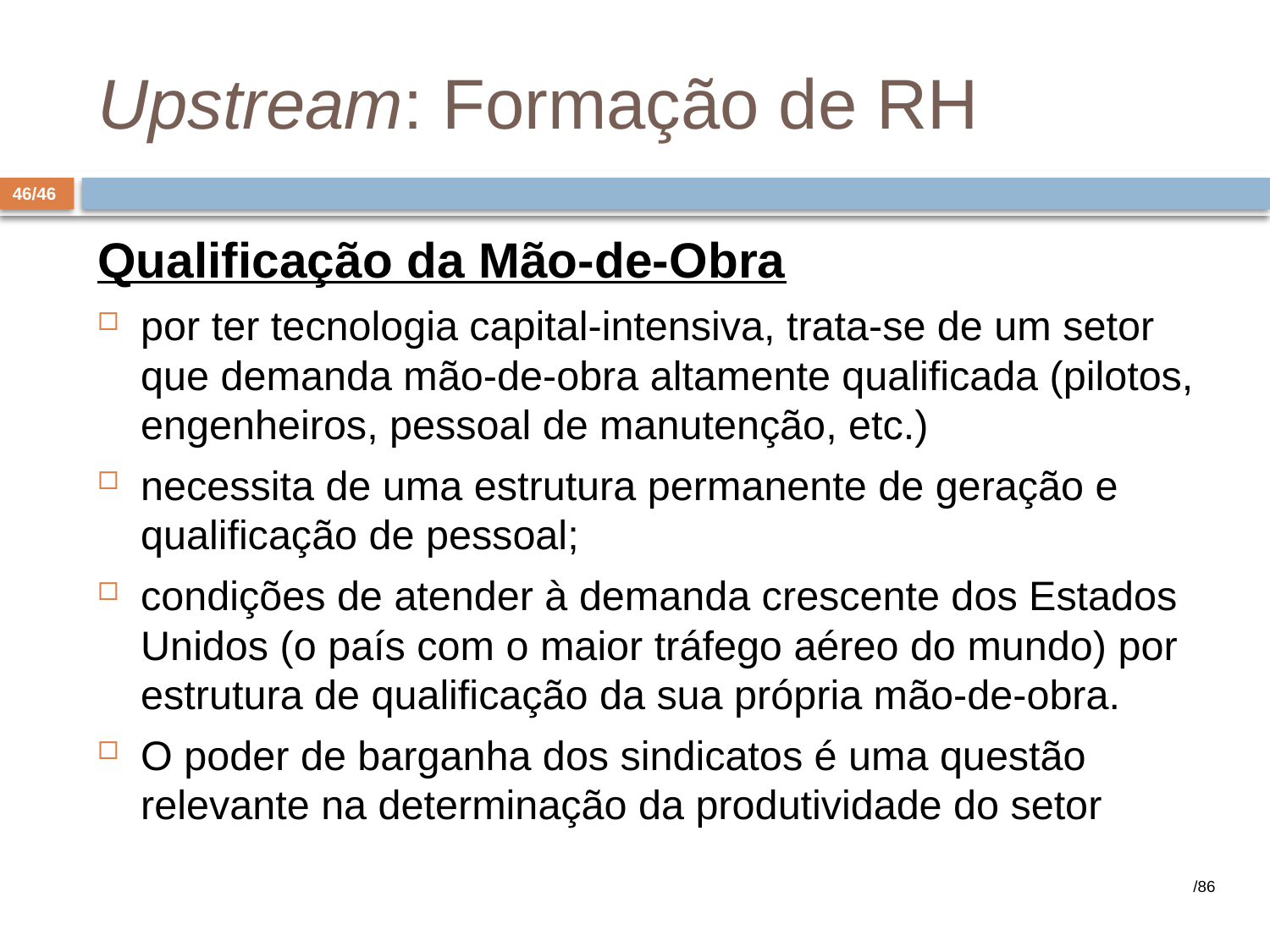

# Upstream: Formação de RH
46/46
Qualificação da Mão-de-Obra
por ter tecnologia capital-intensiva, trata-se de um setor que demanda mão-de-obra altamente qualificada (pilotos, engenheiros, pessoal de manutenção, etc.)
necessita de uma estrutura permanente de geração e qualificação de pessoal;
condições de atender à demanda crescente dos Estados Unidos (o país com o maior tráfego aéreo do mundo) por estrutura de qualificação da sua própria mão-de-obra.
O poder de barganha dos sindicatos é uma questão relevante na determinação da produtividade do setor
/86